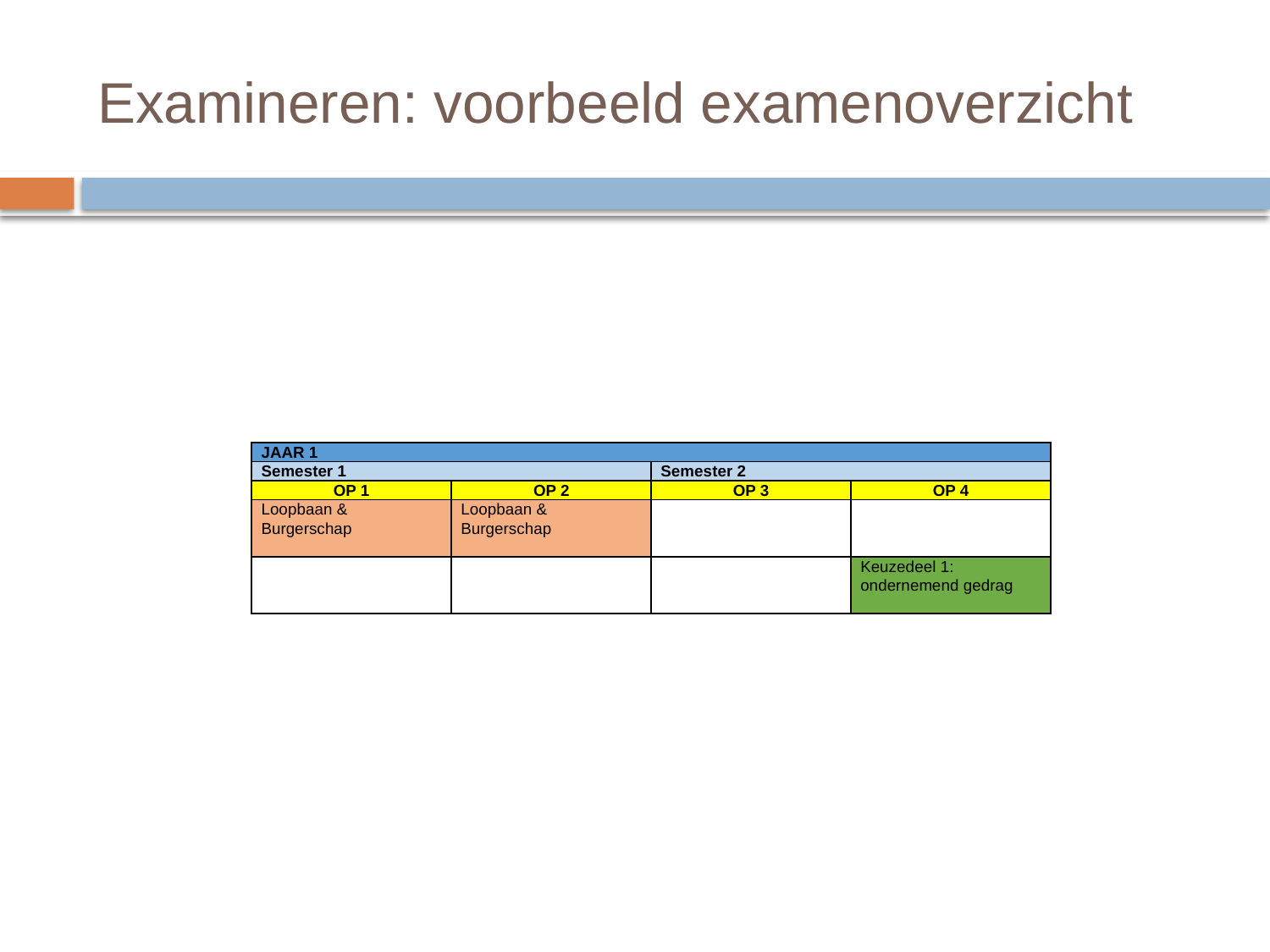

# Examineren: voorbeeld examenoverzicht
| JAAR 1 |  |  |  |
| --- | --- | --- | --- |
| Semester 1 |  | Semester 2 |  |
| OP 1 | OP 2 | OP 3 | OP 4 |
| Loopbaan & Burgerschap | Loopbaan & Burgerschap |  |  |
|  |  |  | Keuzedeel 1: ondernemend gedrag |